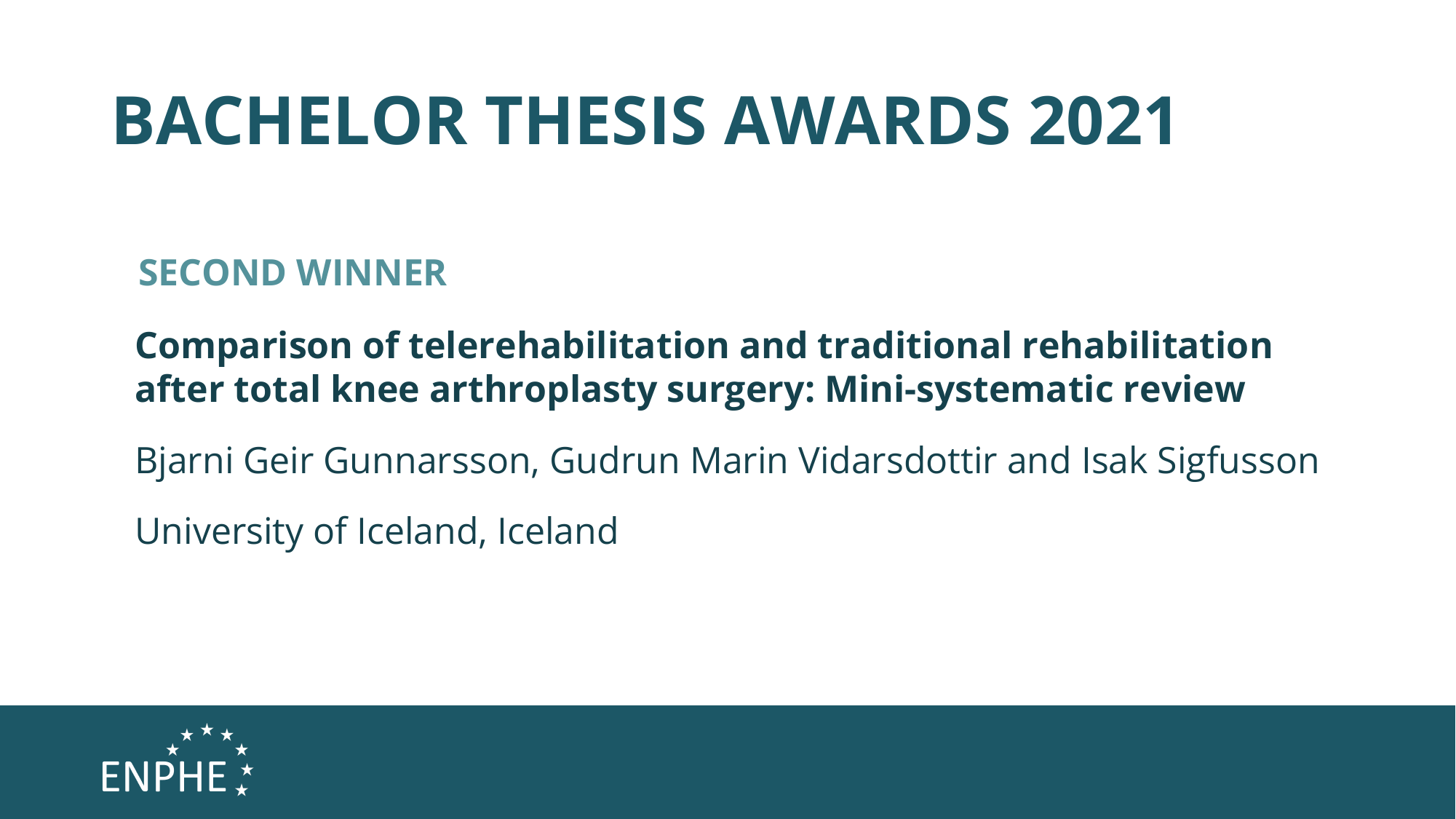

# BACHELOR THESIS AWARDS 2021
SECOND WINNER
Comparison of telerehabilitation and traditional rehabilitation after total knee arthroplasty surgery: Mini-systematic review
Bjarni Geir Gunnarsson, Gudrun Marin Vidarsdottir and Isak Sigfusson
University of Iceland, Iceland